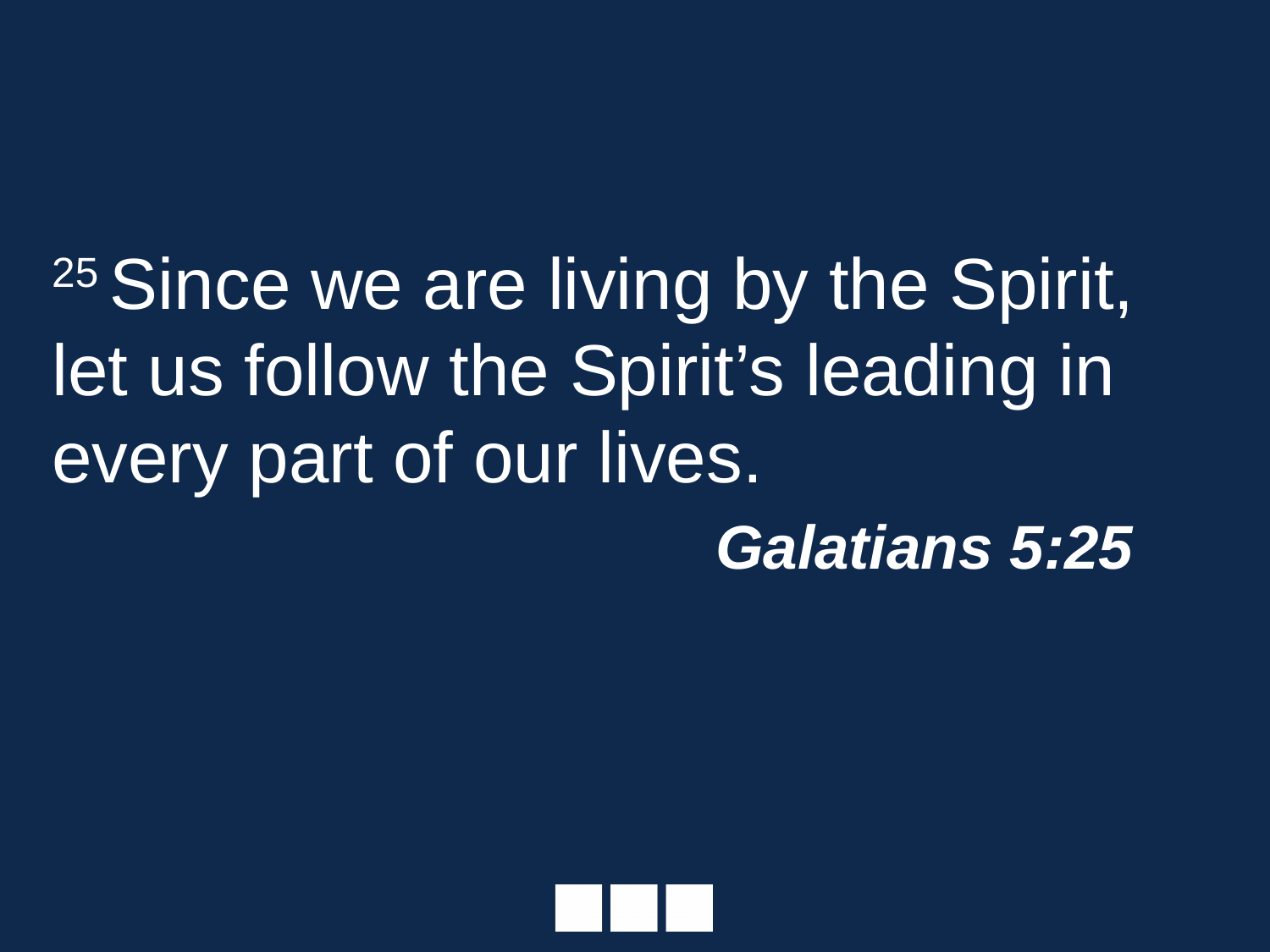

# 25 Since we are living by the Spirit, let us follow the Spirit’s leading in every part of our lives. Galatians 5:25